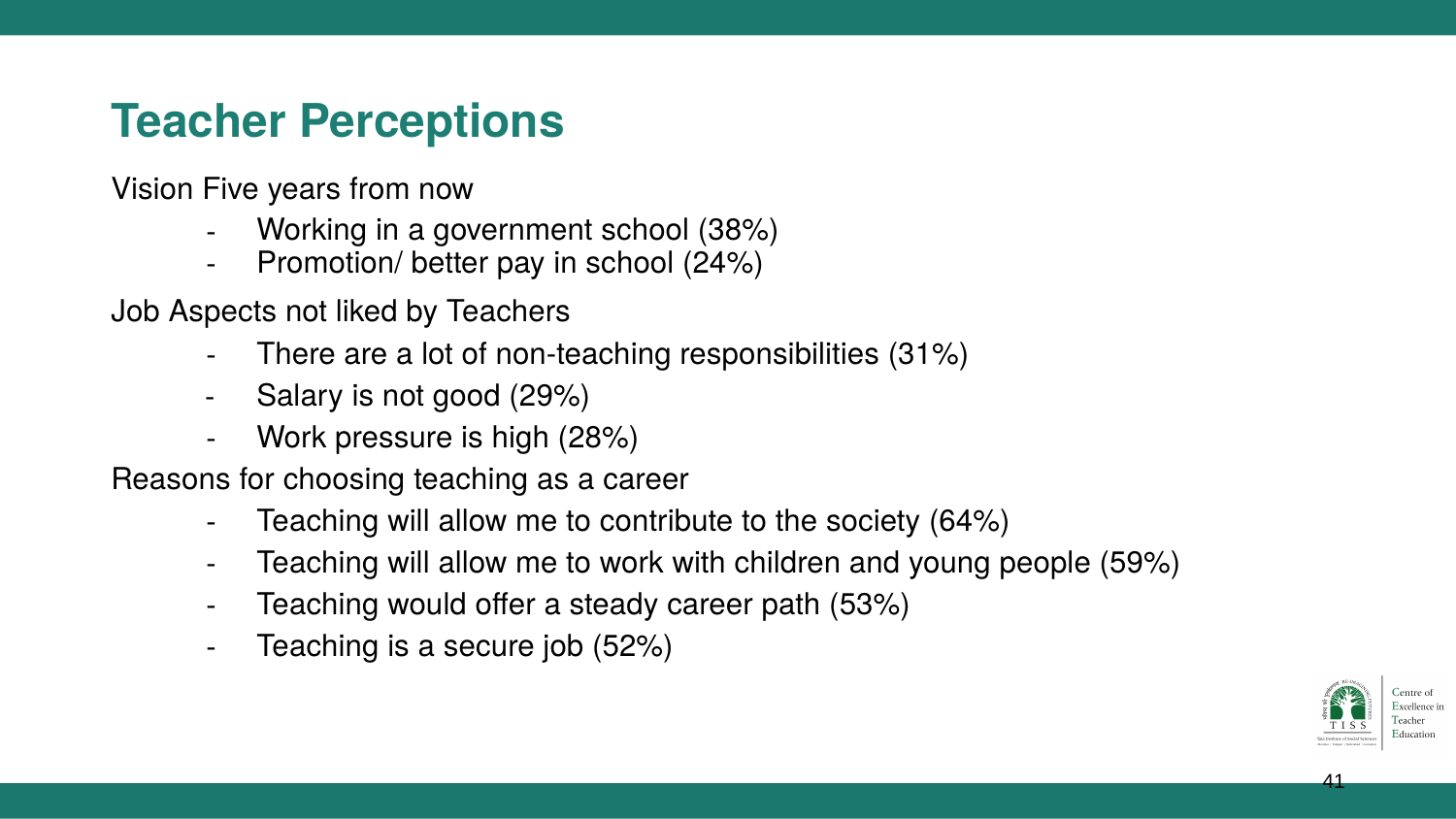

# Teacher Perceptions
Vision Five years from now
Working in a government school (38%)
Promotion/ better pay in school (24%)
Job Aspects not liked by Teachers
There are a lot of non-teaching responsibilities (31%)
Salary is not good (29%)
Work pressure is high (28%)
Reasons for choosing teaching as a career
Teaching will allow me to contribute to the society (64%)
Teaching will allow me to work with children and young people (59%)
Teaching would offer a steady career path (53%)
Teaching is a secure job (52%)
41